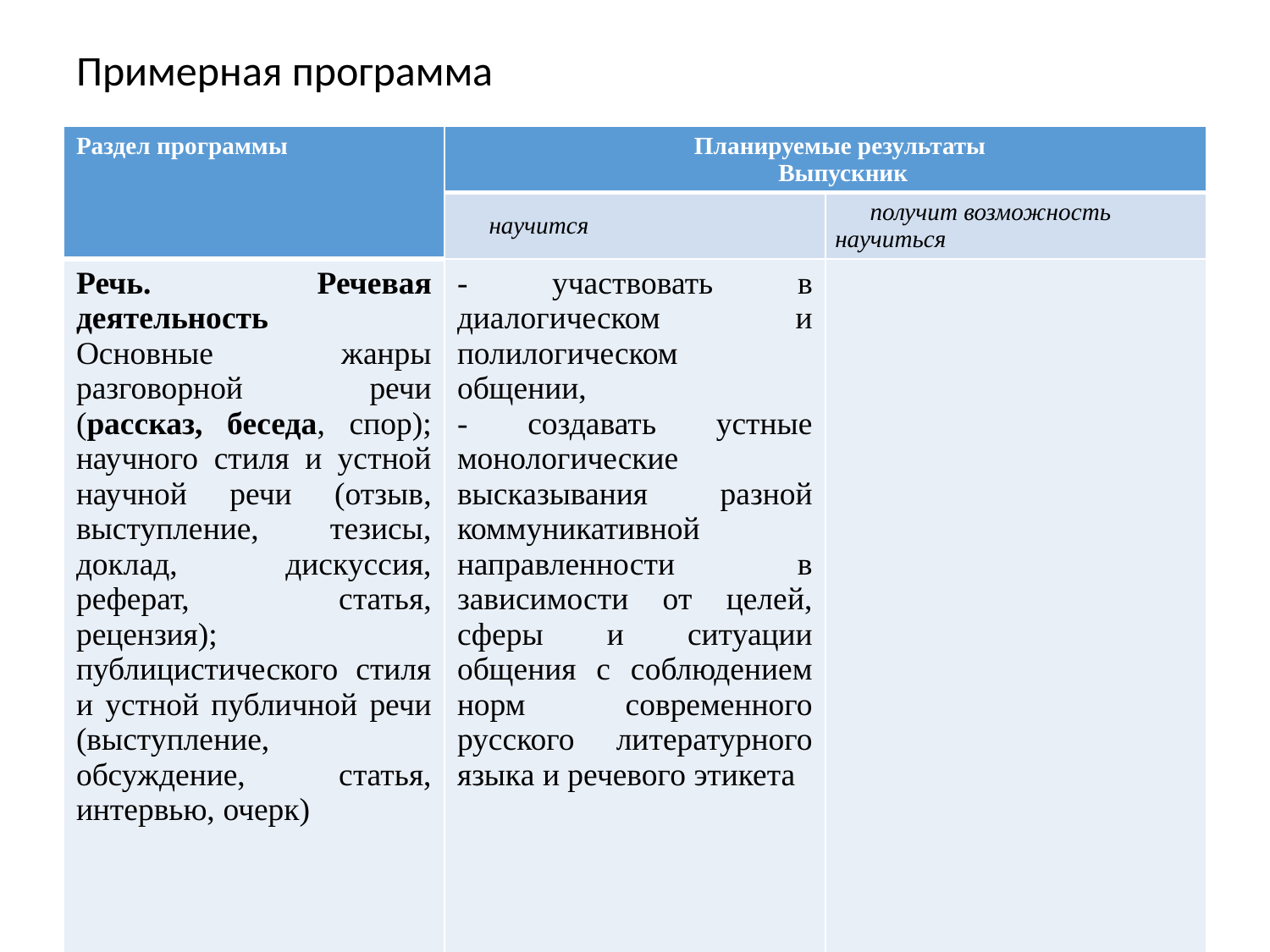

# Примерная программа
| Раздел программы | Планируемые результаты Выпускник |  |
| --- | --- | --- |
|  | научится | получит возможность научиться |
| Речь. Речевая деятельность Основные жанры разговорной речи (рассказ, беседа, спор); научного стиля и устной научной речи (отзыв, выступление, тезисы, доклад, дискуссия, реферат, статья, рецензия); публицистического стиля и устной публичной речи (выступление, обсуждение, статья, интервью, очерк) | - участвовать в диалогическом и полилогическом общении, - создавать устные монологические высказывания разной коммуникативной направленности в зависимости от целей, сферы и ситуации общения с соблюдением норм современного русского литературного языка и речевого этикета |  |